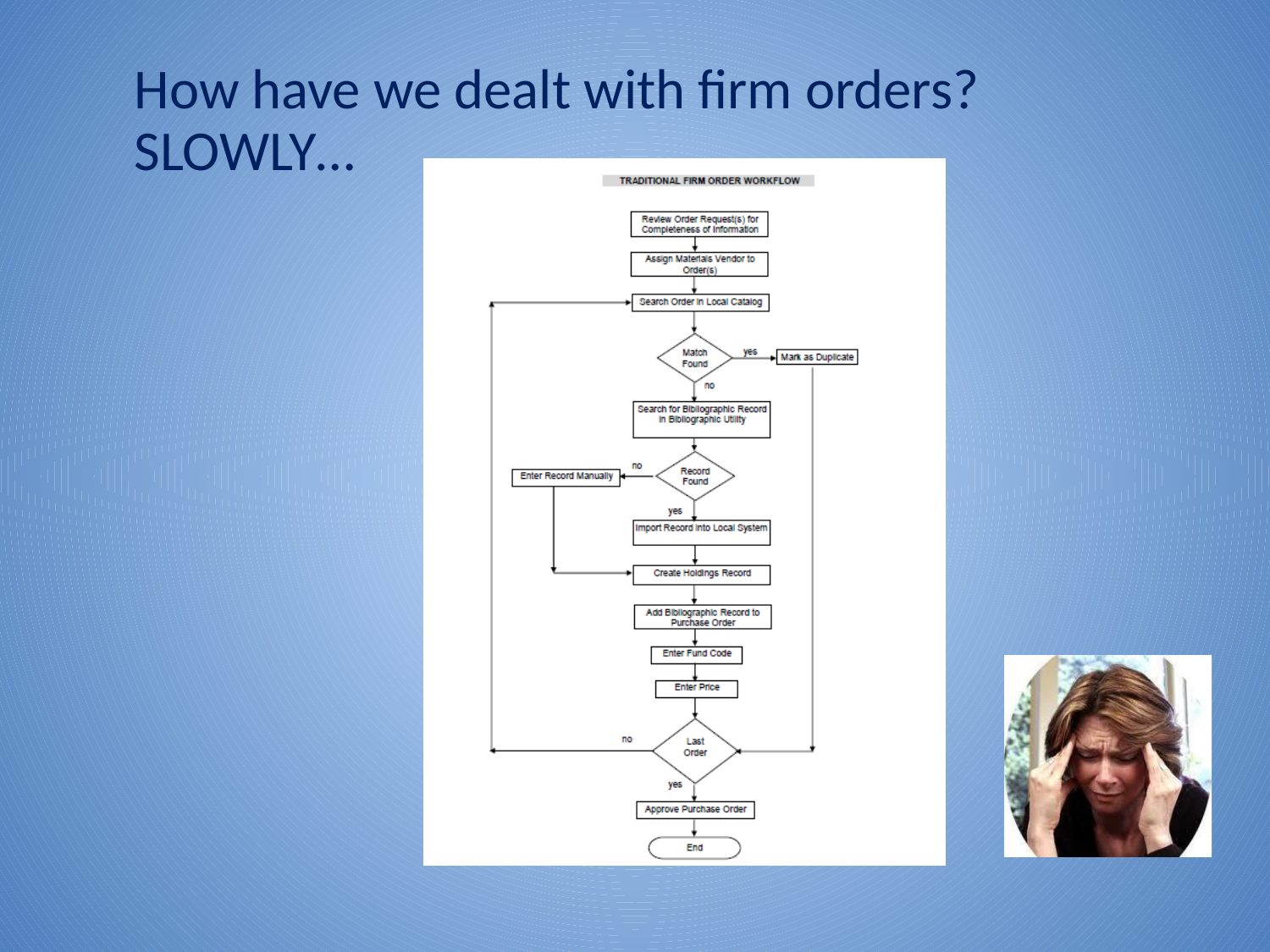

# How have we dealt with firm orders? SLOWLY…